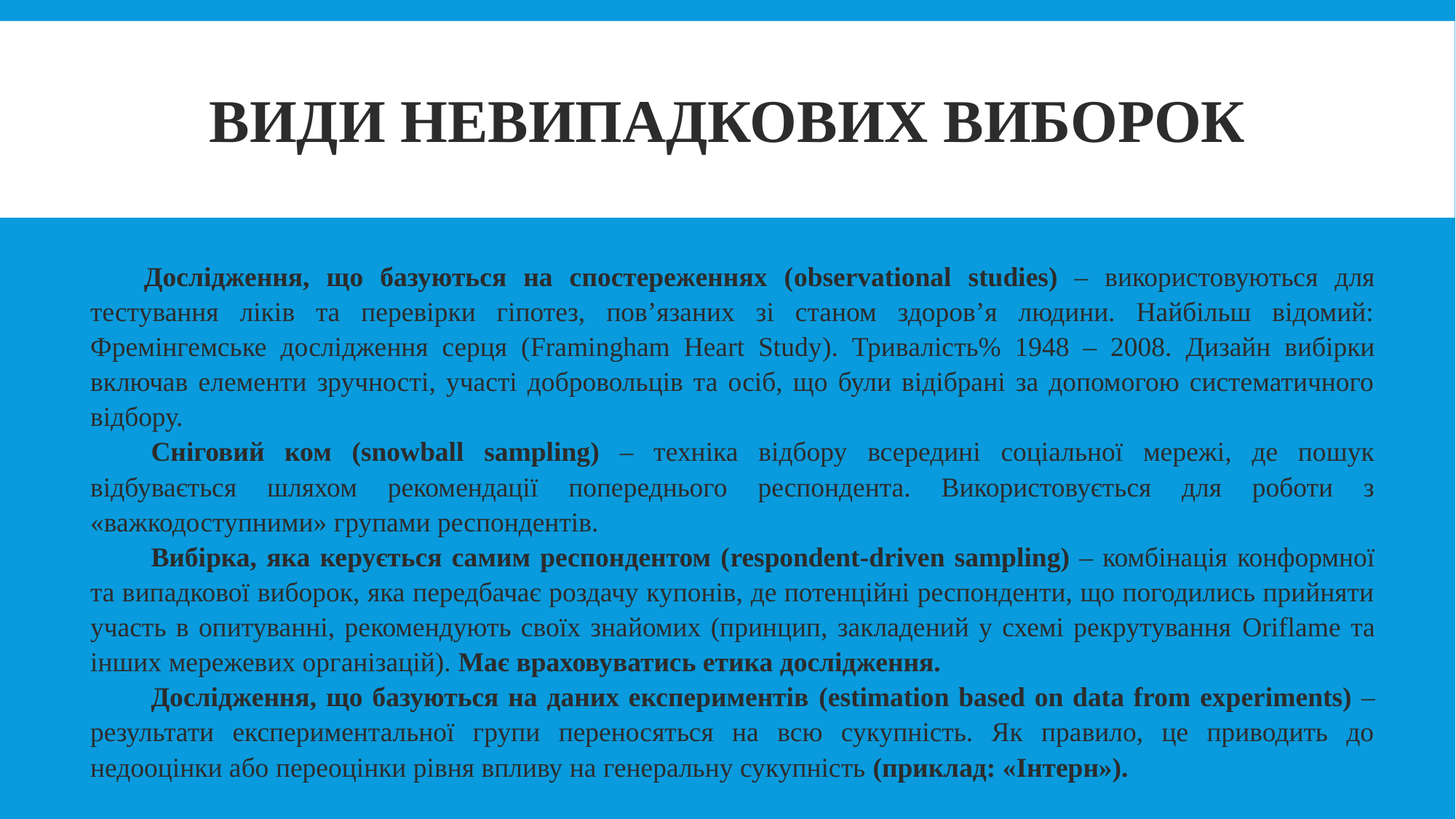

# Види невипадкових виборок
Дослідження, що базуються на спостереженнях (observational studies) – використовуються для тестування ліків та перевірки гіпотез, пов’язаних зі станом здоров’я людини. Найбільш відомий: Фремінгемське дослідження серця (Framingham Heart Study). Тривалість% 1948 – 2008. Дизайн вибірки включав елементи зручності, участі добровольців та осіб, що були відібрані за допомогою систематичного відбору.
 Сніговий ком (snowball sampling) – техніка відбору всередині соціальної мережі, де пошук відбувається шляхом рекомендації попереднього респондента. Використовується для роботи з «важкодоступними» групами респондентів.
 Вибірка, яка керується самим респондентом (respondent-driven sampling) – комбінація конформної та випадкової виборок, яка передбачає роздачу купонів, де потенційні респонденти, що погодились прийняти участь в опитуванні, рекомендують своїх знайомих (принцип, закладений у схемі рекрутування Oriflame та інших мережевих організацій). Має враховуватись етика дослідження.
 Дослідження, що базуються на даних експериментів (estimation based on data from experiments) – результати експериментальної групи переносяться на всю сукупність. Як правило, це приводить до недооцінки або переоцінки рівня впливу на генеральну сукупність (приклад: «Інтерн»).